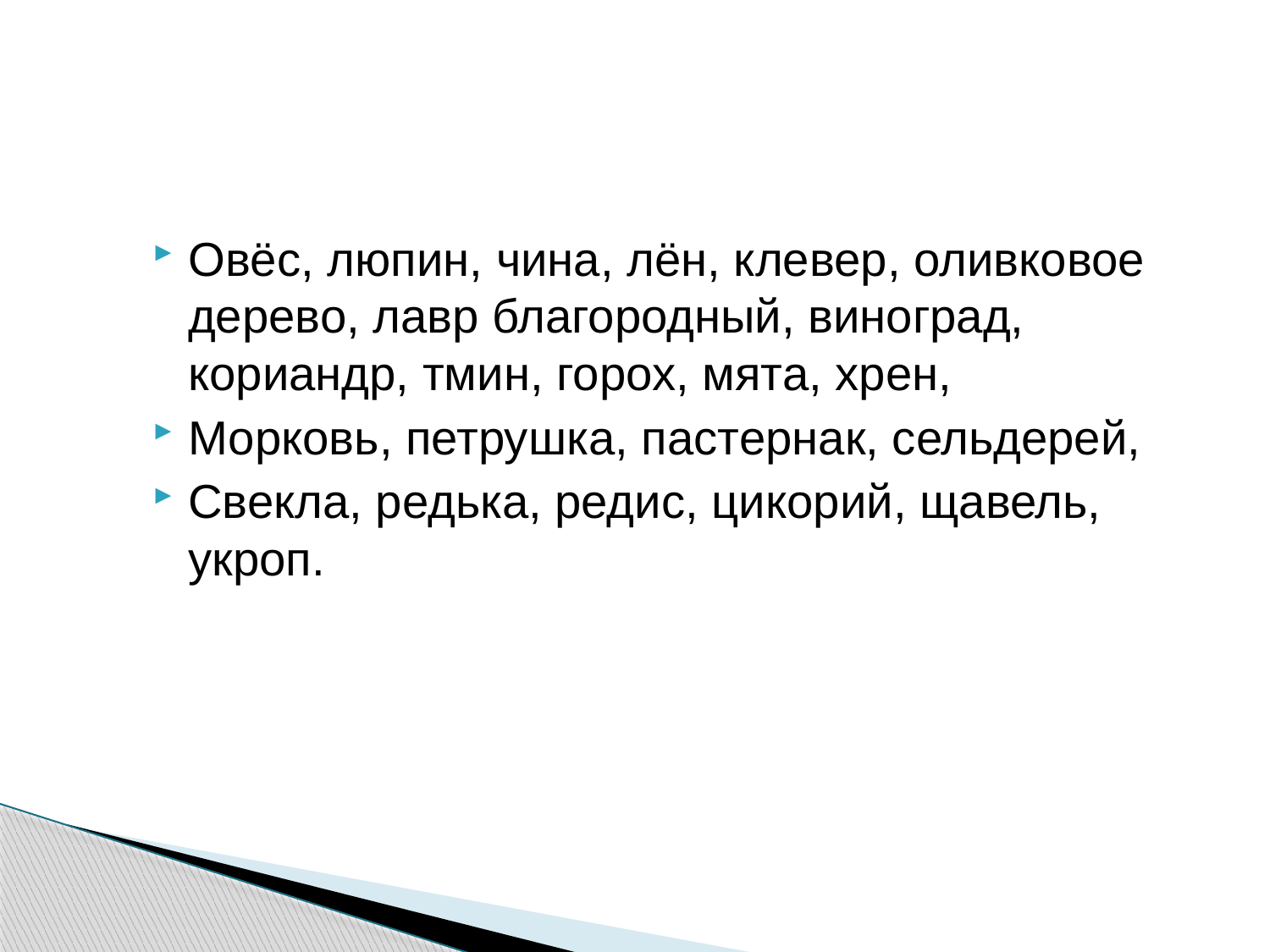

#

Овёс, люпин, чина, лён, клевер, оливковое дерево, лавр благородный, виноград, кориандр, тмин, горох, мята, хрен,
Морковь, петрушка, пастернак, сельдерей,
Свекла, редька, редис, цикорий, щавель, укроп.